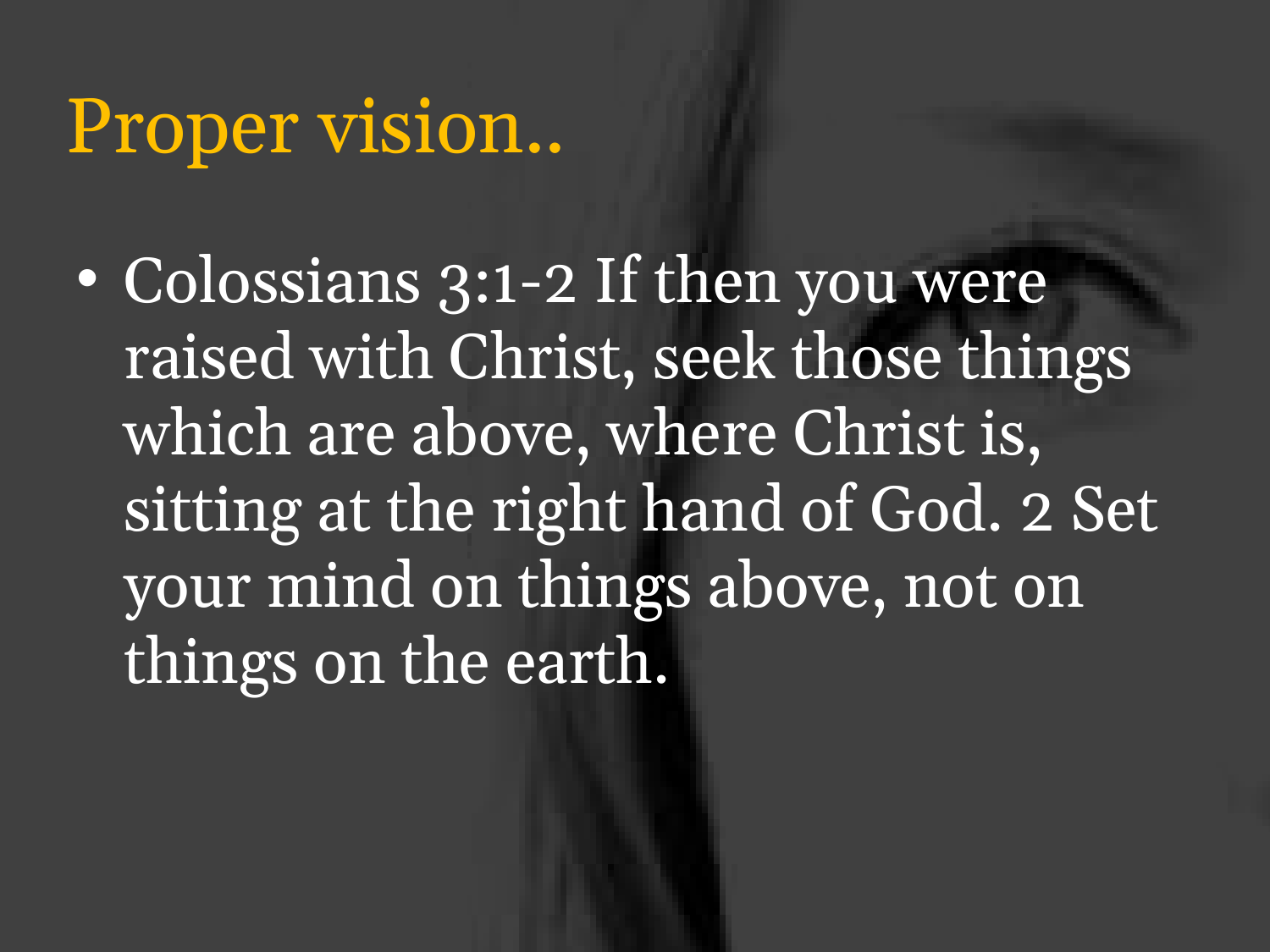

# Proper vision..
Colossians 3:1-2 If then you were raised with Christ, seek those things which are above, where Christ is, sitting at the right hand of God. 2 Set your mind on things above, not on things on the earth.